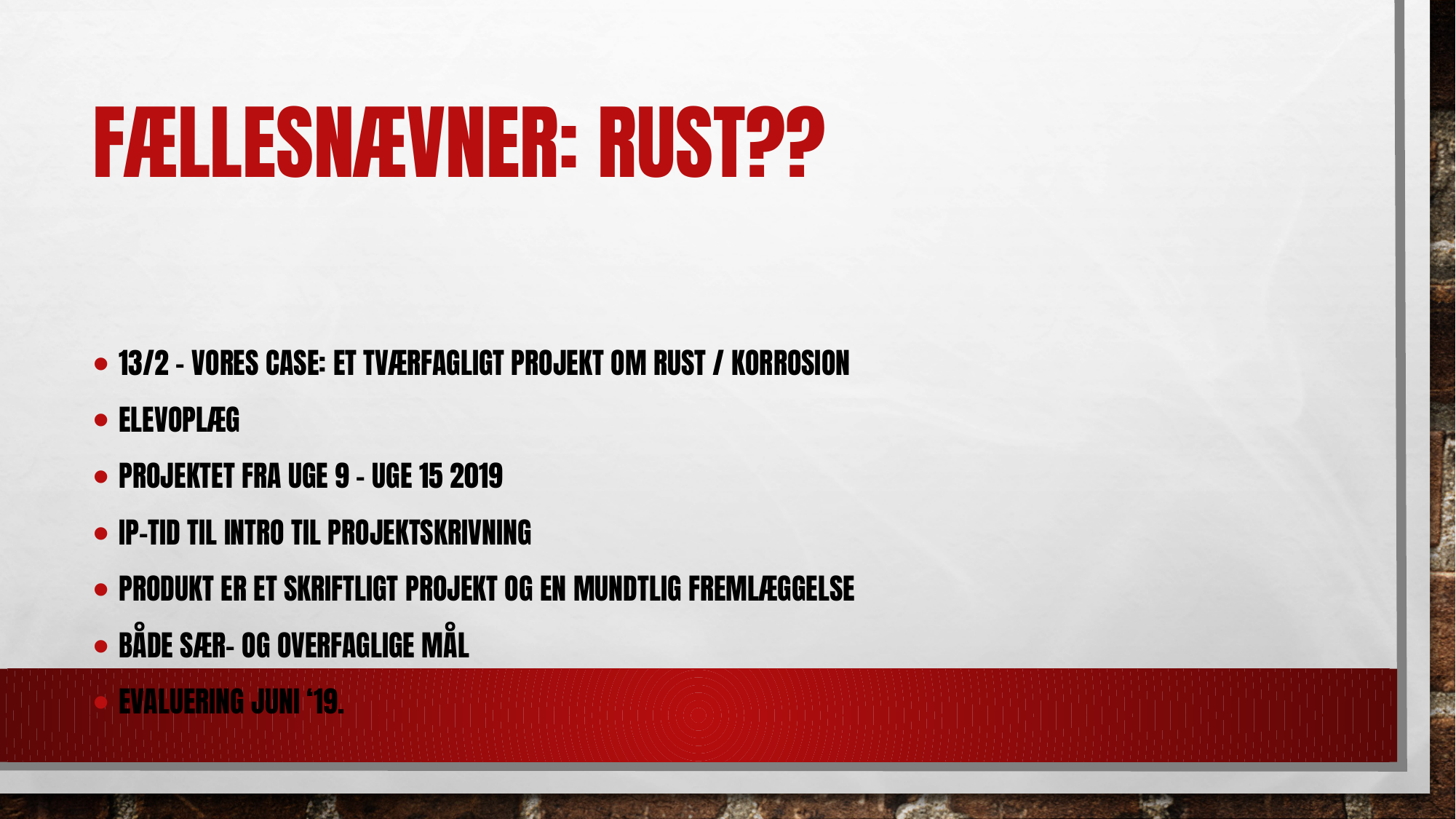

# Fællesnævner: Rust??
13/2 - Vores case: Et tværfagligt projekt om rust / korrosion
Elevoplæg
projektet fra uge 9 – uge 15 2019
IP-tid til intro til projektskrivning
Produkt er et skriftligt projekt og en mundtlig fremlæggelse
Både sær- og overfaglige mål
Evaluering juni ‘19.